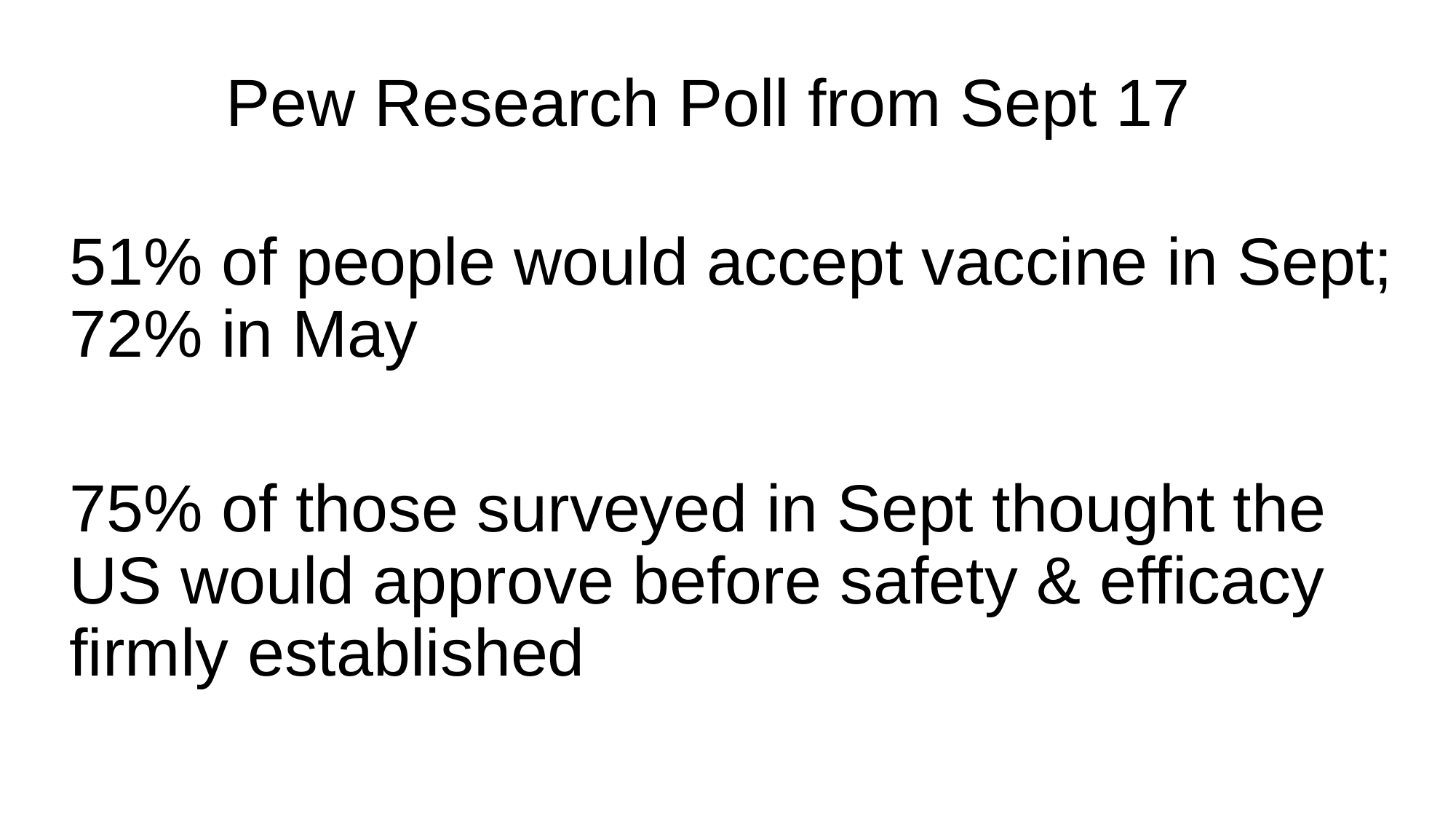

# Pew Research Poll from Sept 17
51% of people would accept vaccine in Sept; 72% in May

75% of those surveyed in Sept thought the US would approve before safety & efficacy firmly established